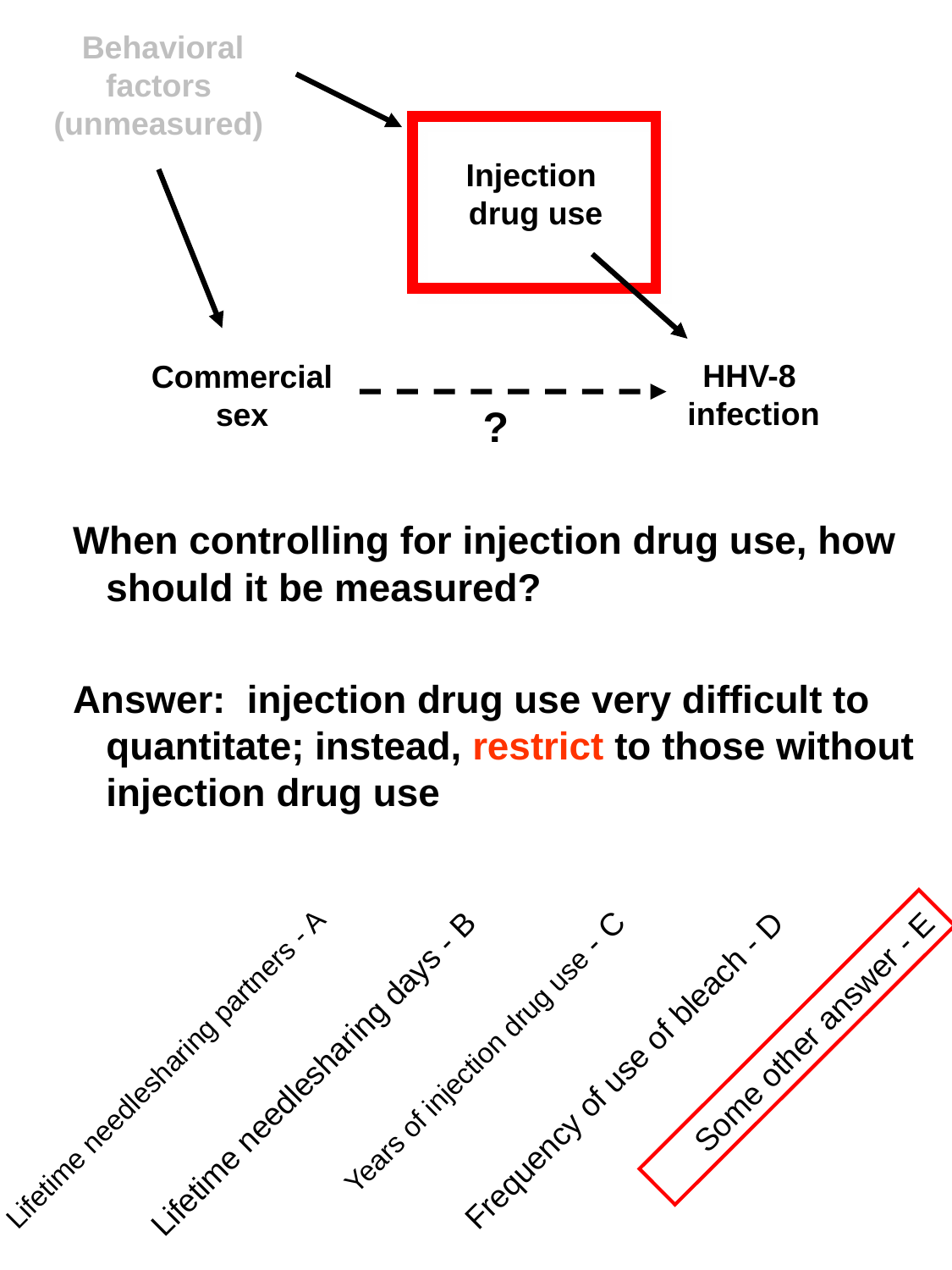

Behavioral factors (unmeasured)

Injection
drug use

HHV-8
 infection
 Commercial
sex
?

When controlling for injection drug use, how should it be measured?

Answer:  injection drug use very difficult to quantitate; instead, restrict to those without injection drug use

Some other answer - E
Frequency of use of bleach - D
Lifetime needlesharing days - B
Lifetime needlesharing partners - A
Years of injection drug use - C